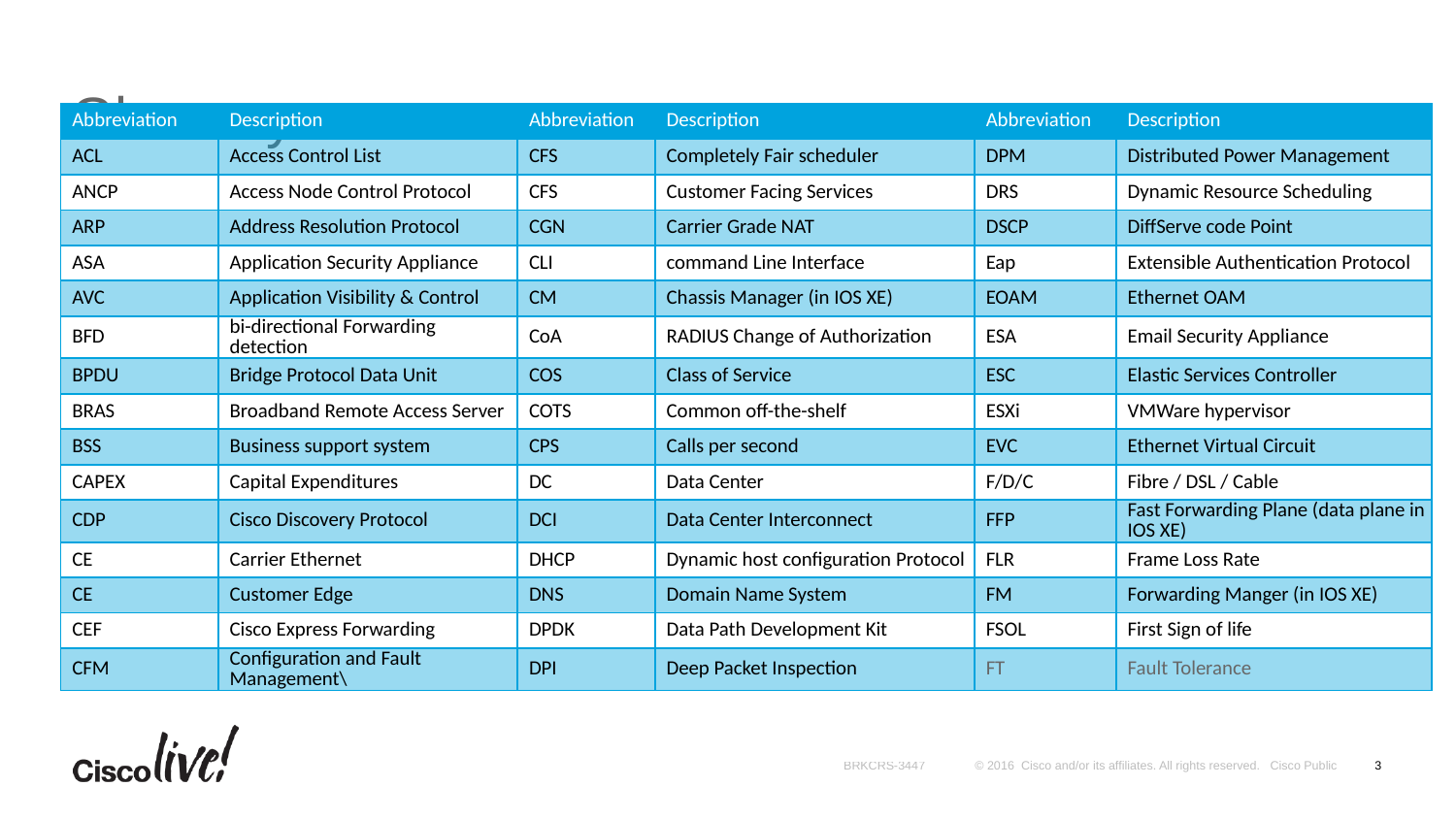

# Glossary
| Abbreviation | Description | Abbreviation | Description | Abbreviation | Description |
| --- | --- | --- | --- | --- | --- |
| ACL | Access Control List | CFS | Completely Fair scheduler | DPM | Distributed Power Management |
| ANCP | Access Node Control Protocol | CFS | Customer Facing Services | DRS | Dynamic Resource Scheduling |
| ARP | Address Resolution Protocol | CGN | Carrier Grade NAT | DSCP | DiffServe code Point |
| ASA | Application Security Appliance | CLI | command Line Interface | Eap | Extensible Authentication Protocol |
| AVC | Application Visibility & Control | CM | Chassis Manager (in IOS XE) | EOAM | Ethernet OAM |
| BFD | bi-directional Forwarding detection | CoA | RADIUS Change of Authorization | ESA | Email Security Appliance |
| BPDU | Bridge Protocol Data Unit | COS | Class of Service | ESC | Elastic Services Controller |
| BRAS | Broadband Remote Access Server | COTS | Common off-the-shelf | ESXi | VMWare hypervisor |
| BSS | Business support system | CPS | Calls per second | EVC | Ethernet Virtual Circuit |
| CAPEX | Capital Expenditures | DC | Data Center | F/D/C | Fibre / DSL / Cable |
| CDP | Cisco Discovery Protocol | DCI | Data Center Interconnect | FFP | Fast Forwarding Plane (data plane in IOS XE) |
| CE | Carrier Ethernet | DHCP | Dynamic host configuration Protocol | FLR | Frame Loss Rate |
| CE | Customer Edge | DNS | Domain Name System | FM | Forwarding Manger (in IOS XE) |
| CEF | Cisco Express Forwarding | DPDK | Data Path Development Kit | FSOL | First Sign of life |
| CFM | Configuration and Fault Management\ | DPI | Deep Packet Inspection | FT | Fault Tolerance |
3